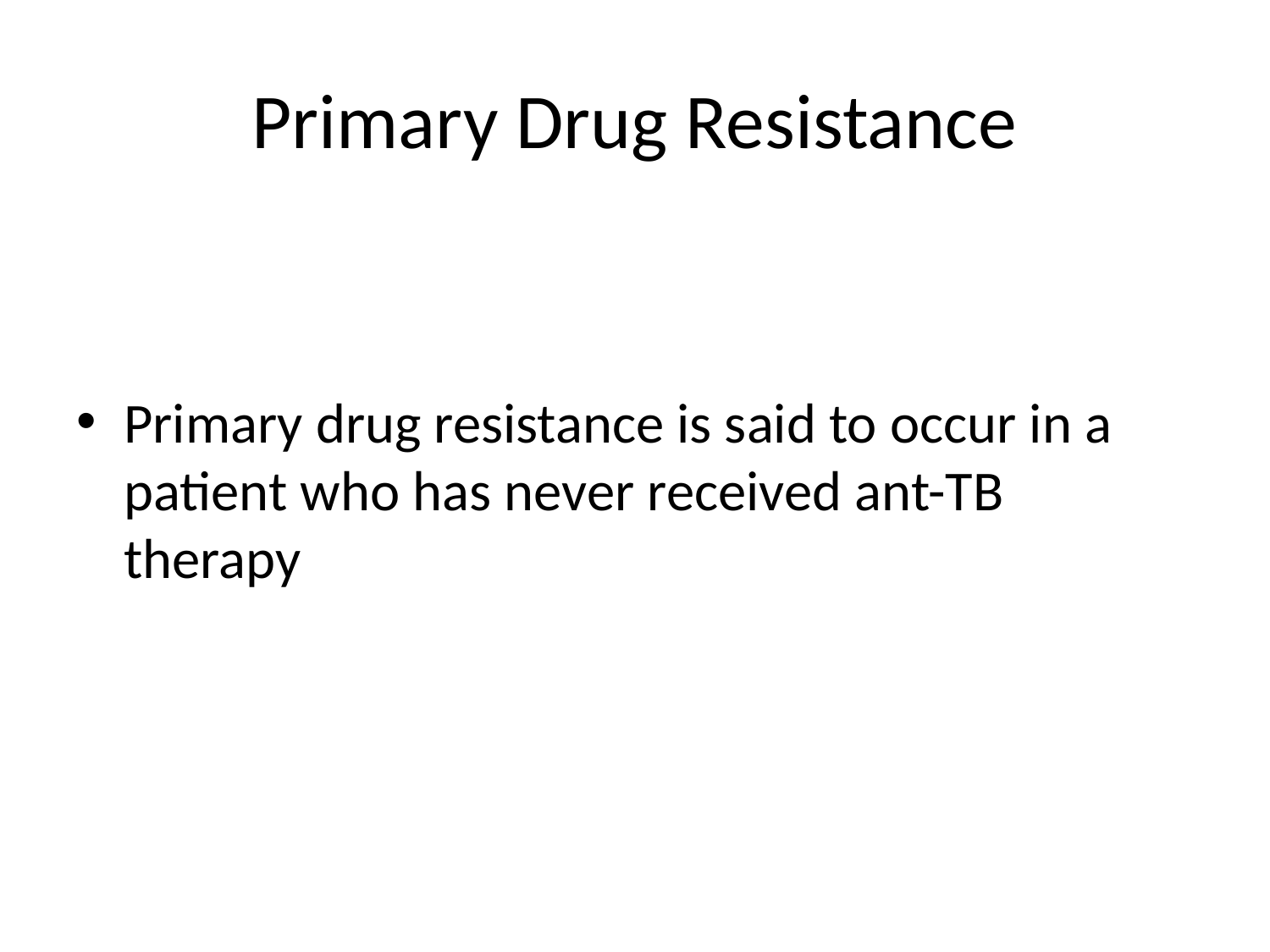

# Primary Drug Resistance

Primary drug resistance is said to occur in a patient who has never received ant-TB therapy